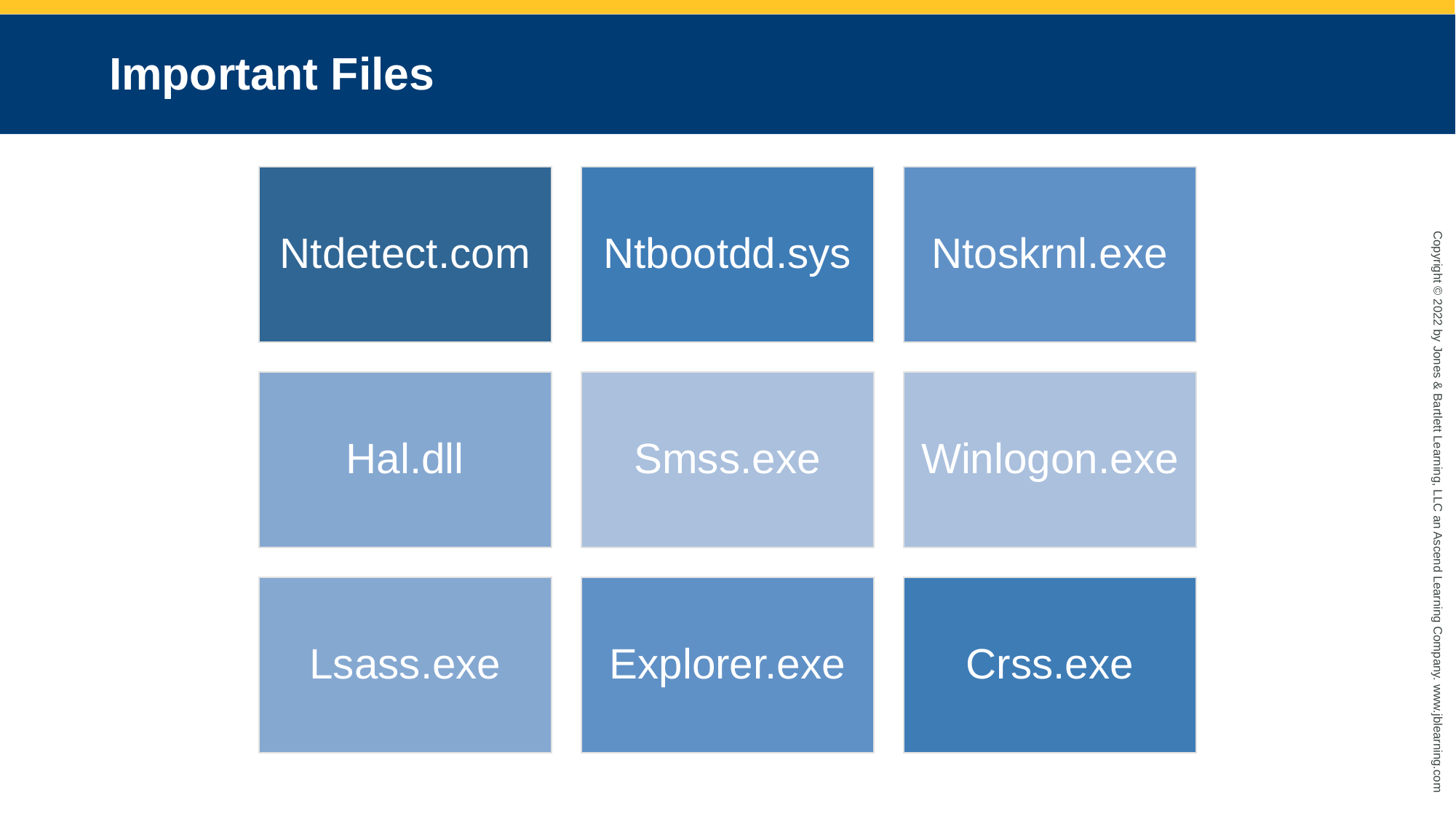

# Important Files
Ntdetect.com
Ntbootdd.sys
Ntoskrnl.exe
Hal.dll
Smss.exe
Winlogon.exe
Lsass.exe
Explorer.exe
Crss.exe